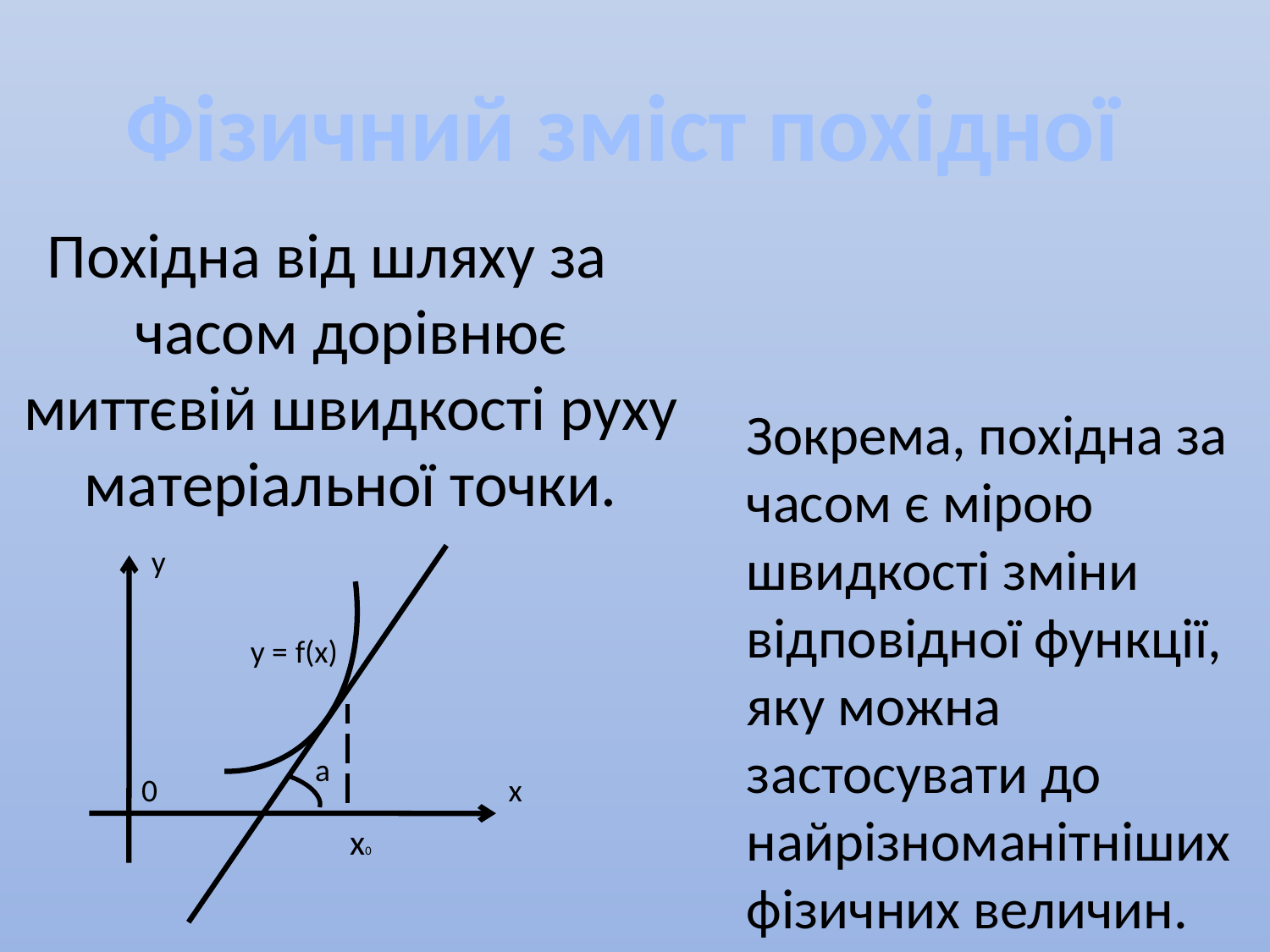

Фізичний зміст похідної
Похідна від шляху за часом дорівнює миттєвій швидкості руху матеріальної точки.

Зокрема, похідна за часом є мірою швидкості зміни відповідної функції, яку можна застосувати до найрізноманітніших фізичних величин.
у
у = f(x)
а
0
х

х0